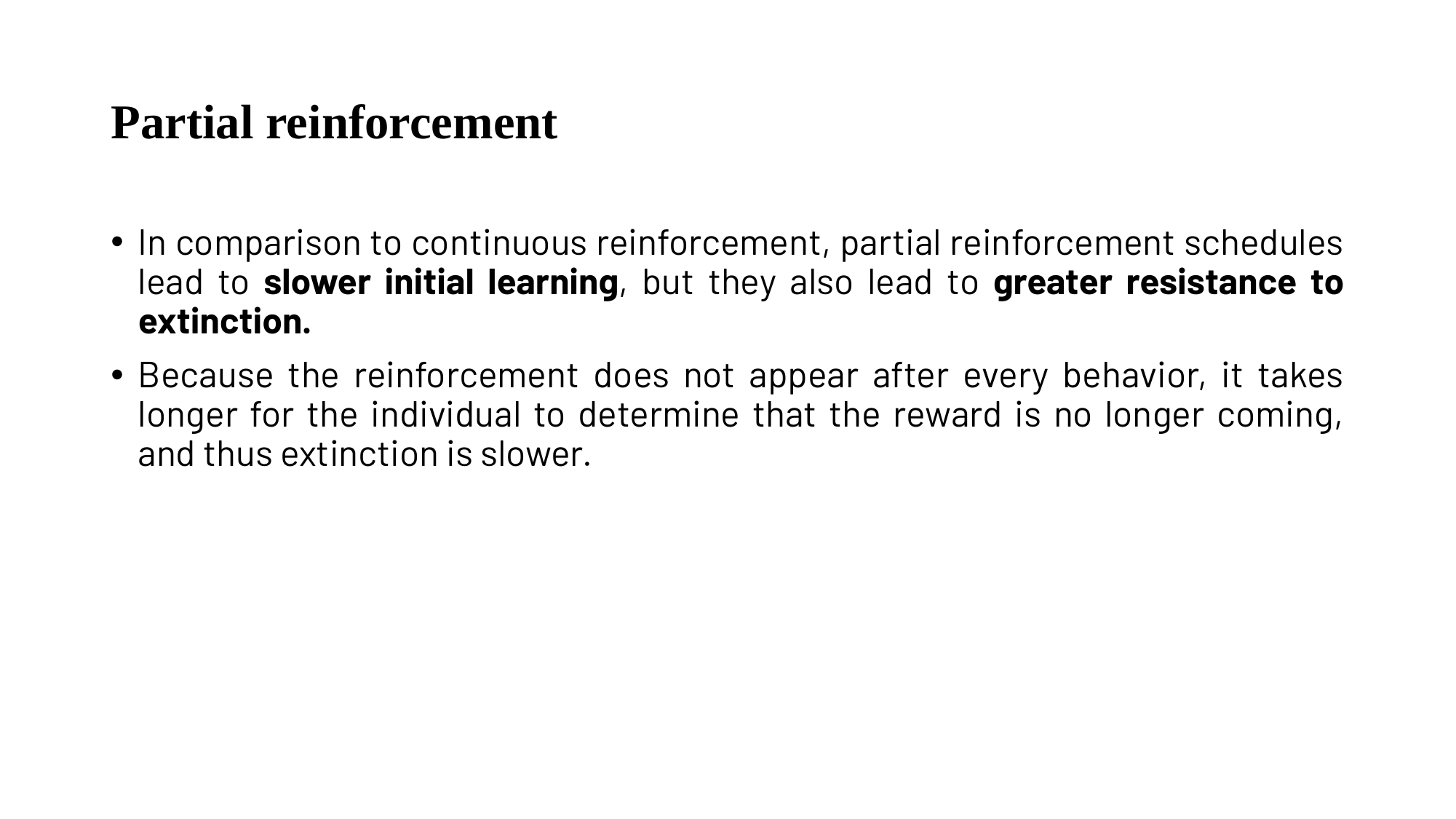

# Partial reinforcement
In comparison to continuous reinforcement, partial reinforcement schedules lead to slower initial learning, but they also lead to greater resistance to extinction.
Because the reinforcement does not appear after every behavior, it takes longer for the individual to determine that the reward is no longer coming, and thus extinction is slower.